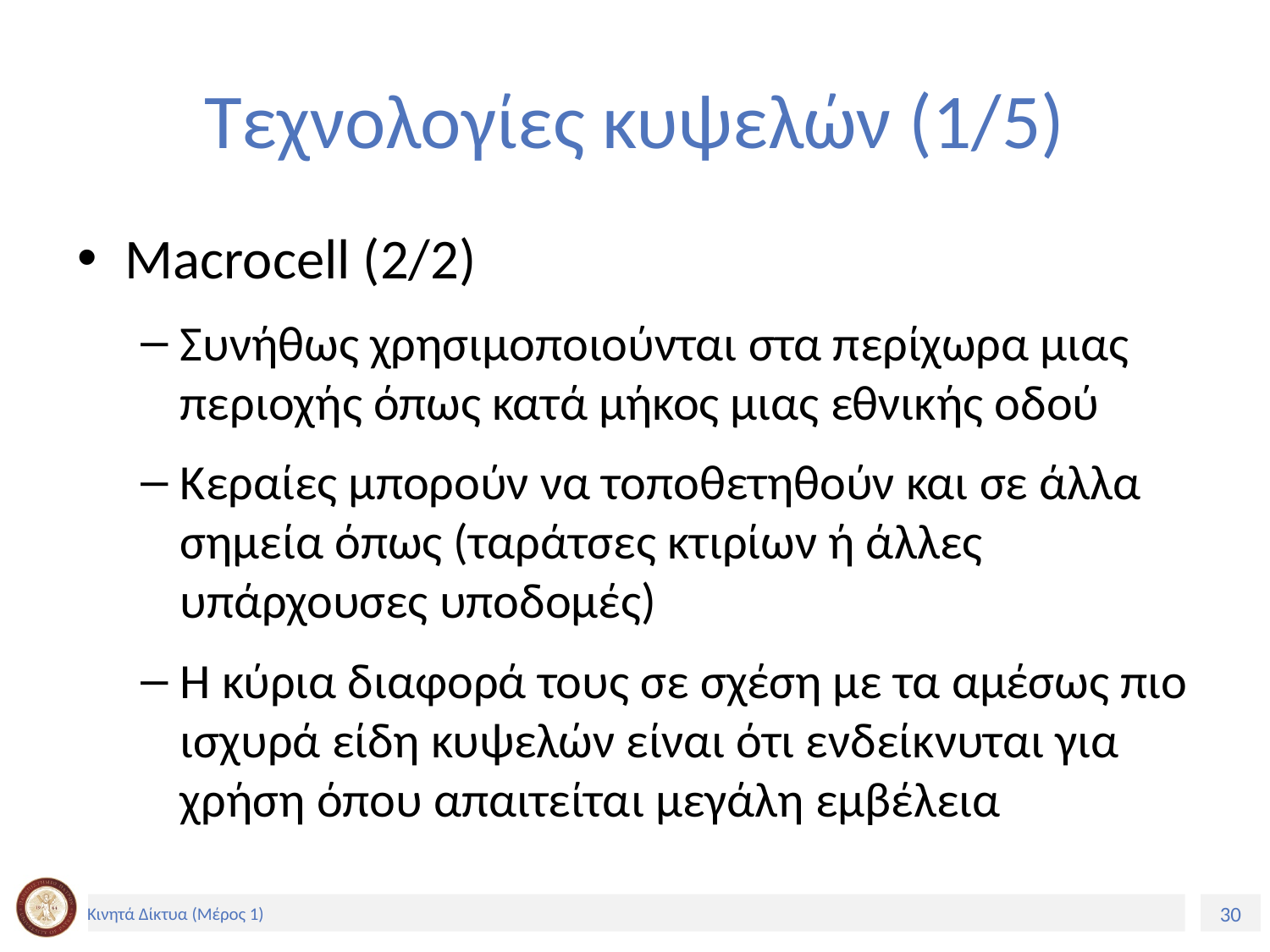

# Τεχνολογίες κυψελών (1/5)
Macrocell (2/2)
Συνήθως χρησιμοποιούνται στα περίχωρα μιας περιοχής όπως κατά μήκος μιας εθνικής οδού
Κεραίες μπορούν να τοποθετηθούν και σε άλλα σημεία όπως (ταράτσες κτιρίων ή άλλες υπάρχουσες υποδομές)
Η κύρια διαφορά τους σε σχέση με τα αμέσως πιο ισχυρά είδη κυψελών είναι ότι ενδείκνυται για χρήση όπου απαιτείται μεγάλη εμβέλεια